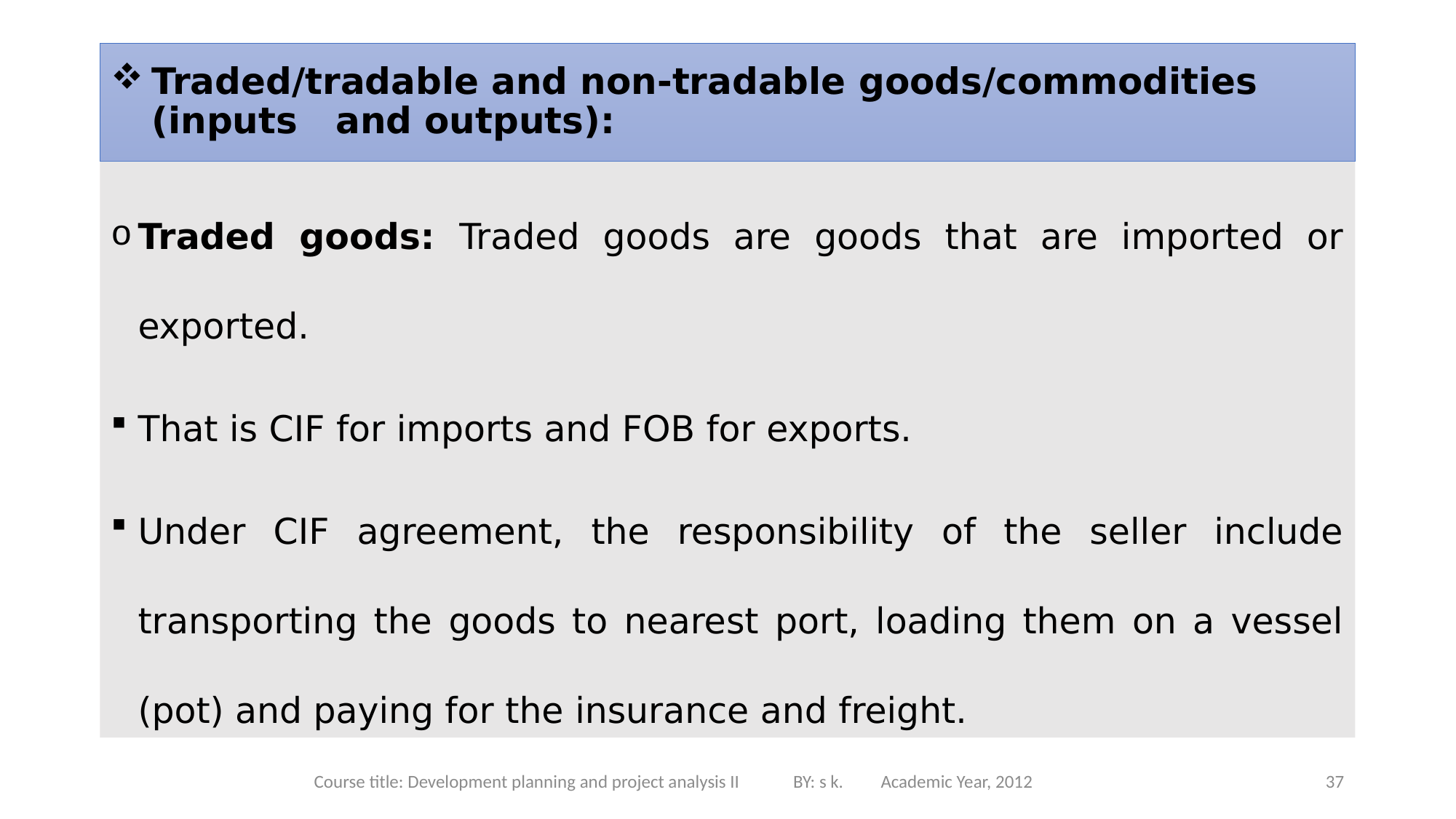

# Traded/tradable and non-tradable goods/commodities (inputs   and outputs):
Traded goods: Traded goods are goods that are imported or exported.
That is CIF for imports and FOB for exports.
Under CIF agreement, the responsibility of the seller include transporting the goods to nearest port, loading them on a vessel (pot) and paying for the insurance and freight.

Course title: Development planning and project analysis II             BY: s k.         Academic Year, 2012
37